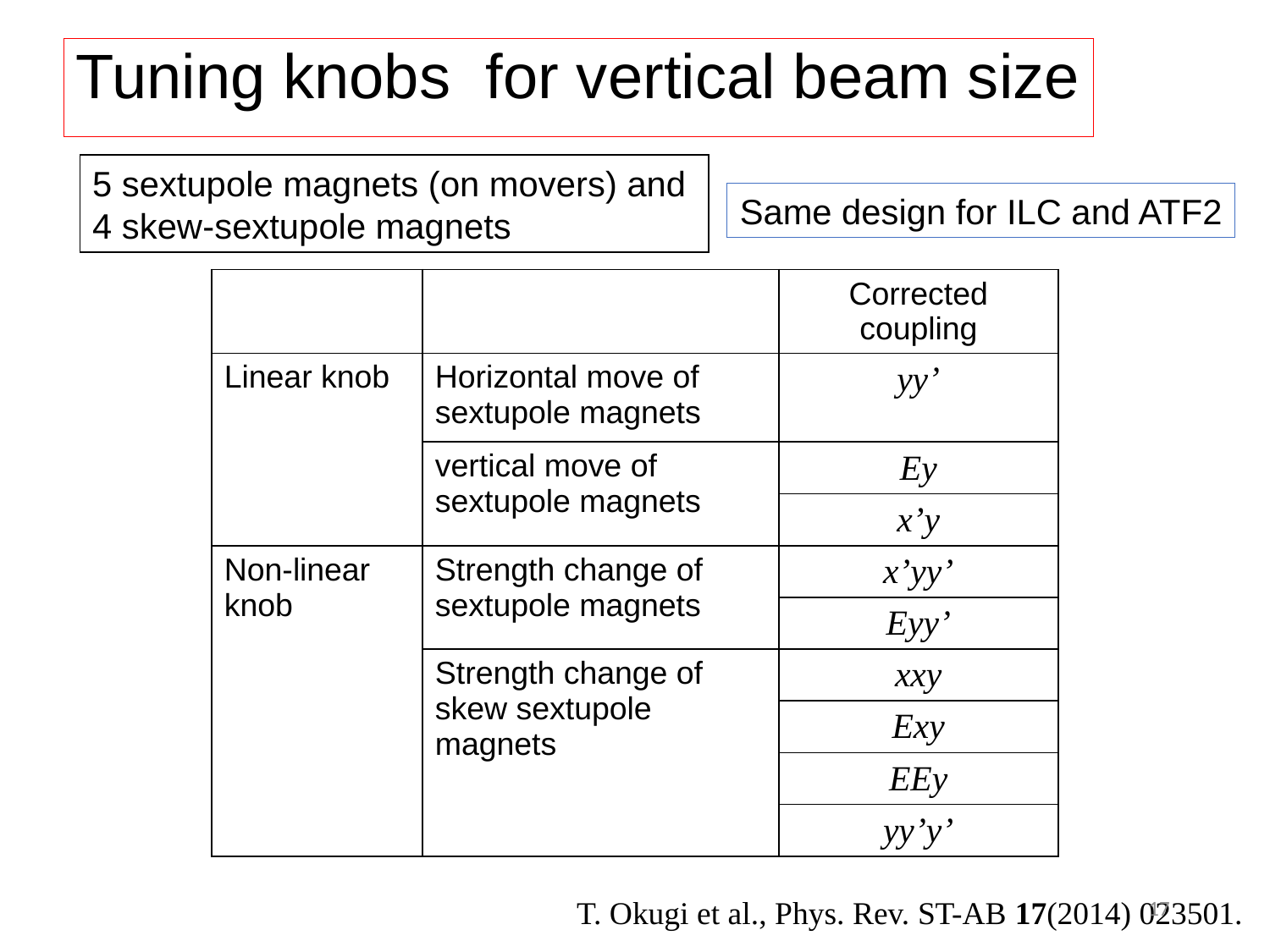

Tuning knobs  for vertical beam size
5 sextupole magnets (on movers) and
4 skew-sextupole magnets
Same design for ILC and ATF2
|  |  | Corrected coupling |
| --- | --- | --- |
| Linear knob | Horizontal move of sextupole magnets | yy’ |
|  | vertical move of sextupole magnets | Ey |
|  |  | x’y |
| Non-linear knob | Strength change of sextupole magnets | x’yy’ |
|  |  | Eyy’ |
|  | Strength change of skew sextupole magnets | xxy |
|  |  | Exy |
|  |  | EEy |
|  |  | yy’y’ |
17
T. Okugi et al., Phys. Rev. ST-AB 17(2014) 023501.